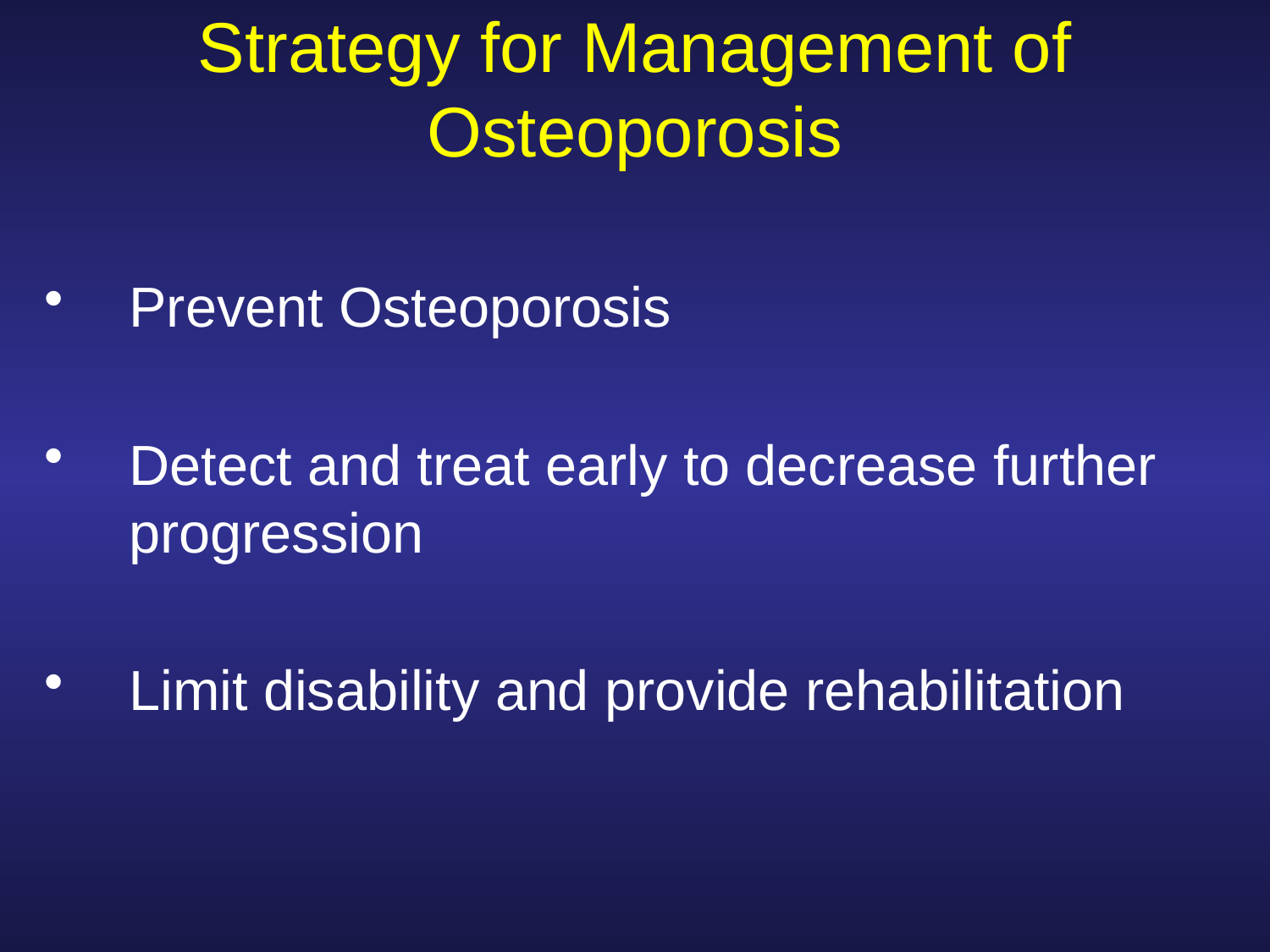

# Strategy for Management of Osteoporosis
Prevent Osteoporosis

Detect and treat early to decrease further progression

Limit disability and provide rehabilitation